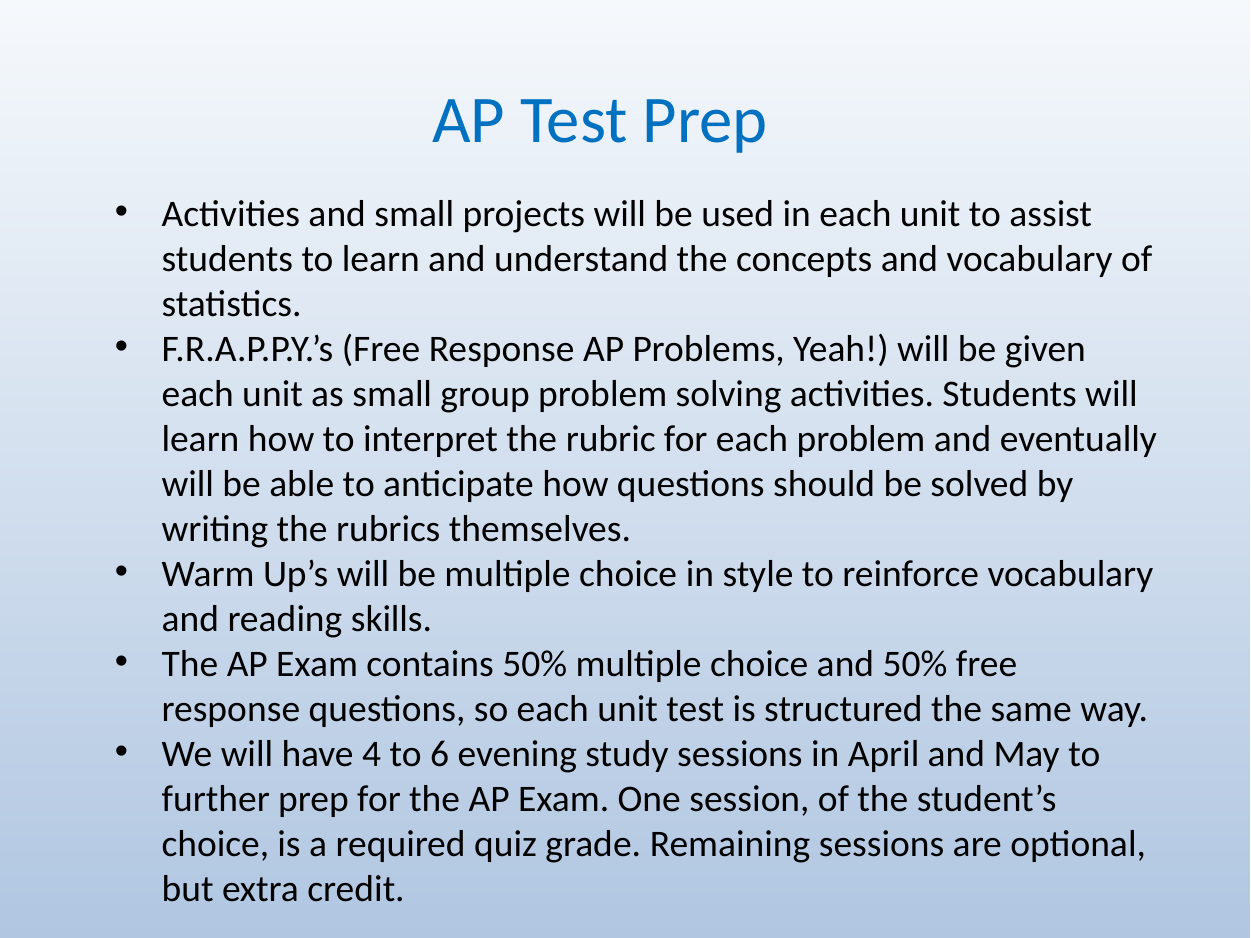

AP Test Prep
Activities and small projects will be used in each unit to assist students to learn and understand the concepts and vocabulary of statistics.
F.R.A.P.P.Y.’s (Free Response AP Problems, Yeah!) will be given each unit as small group problem solving activities. Students will learn how to interpret the rubric for each problem and eventually will be able to anticipate how questions should be solved by writing the rubrics themselves.
Warm Up’s will be multiple choice in style to reinforce vocabulary and reading skills.
The AP Exam contains 50% multiple choice and 50% free response questions, so each unit test is structured the same way.
We will have 4 to 6 evening study sessions in April and May to further prep for the AP Exam. One session, of the student’s choice, is a required quiz grade. Remaining sessions are optional, but extra credit.